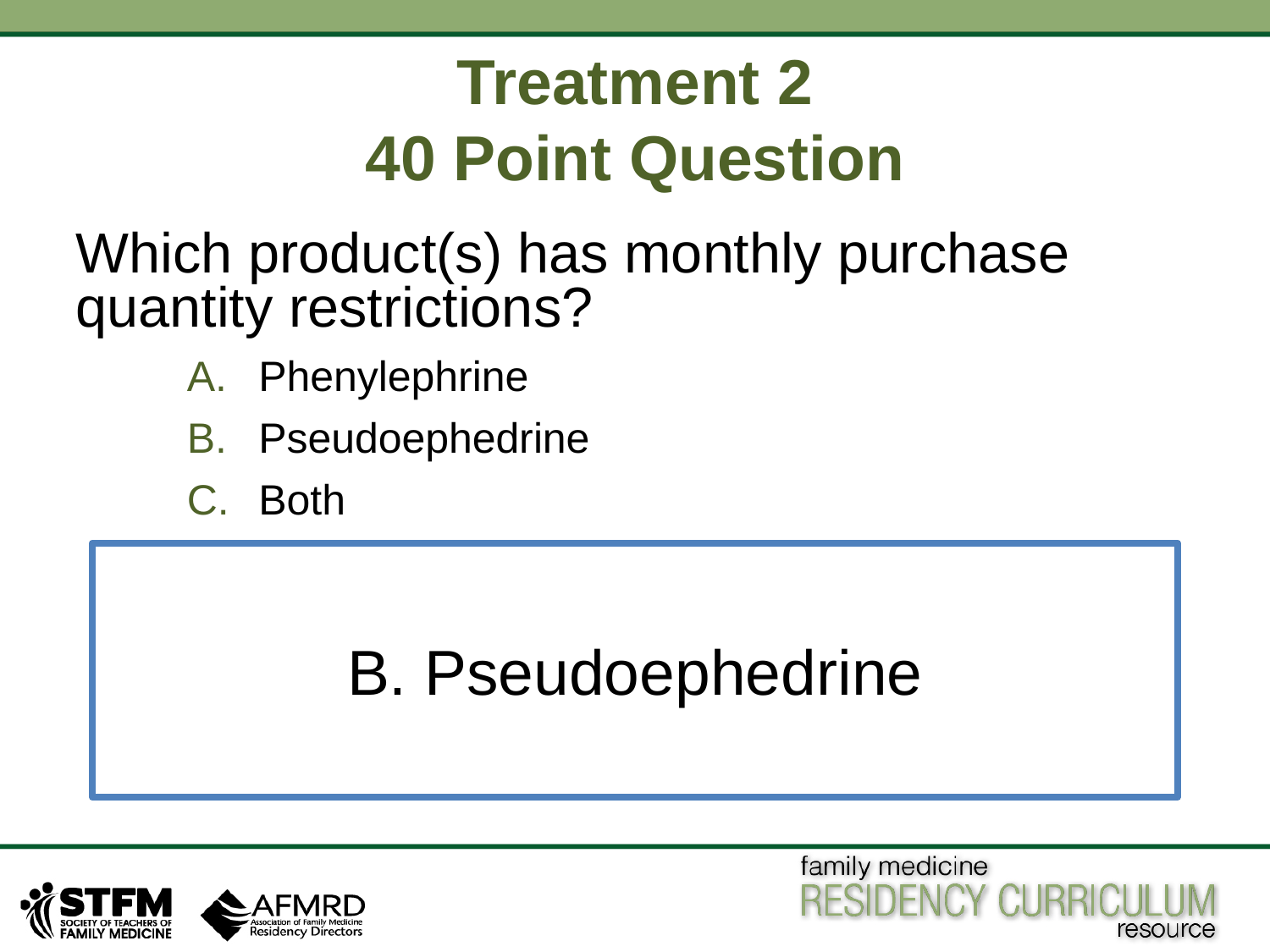

# Treatment 2 40 Point Question

Which product(s) has monthly purchase quantity restrictions?
Phenylephrine
Pseudoephedrine
Both
B. Pseudoephedrine